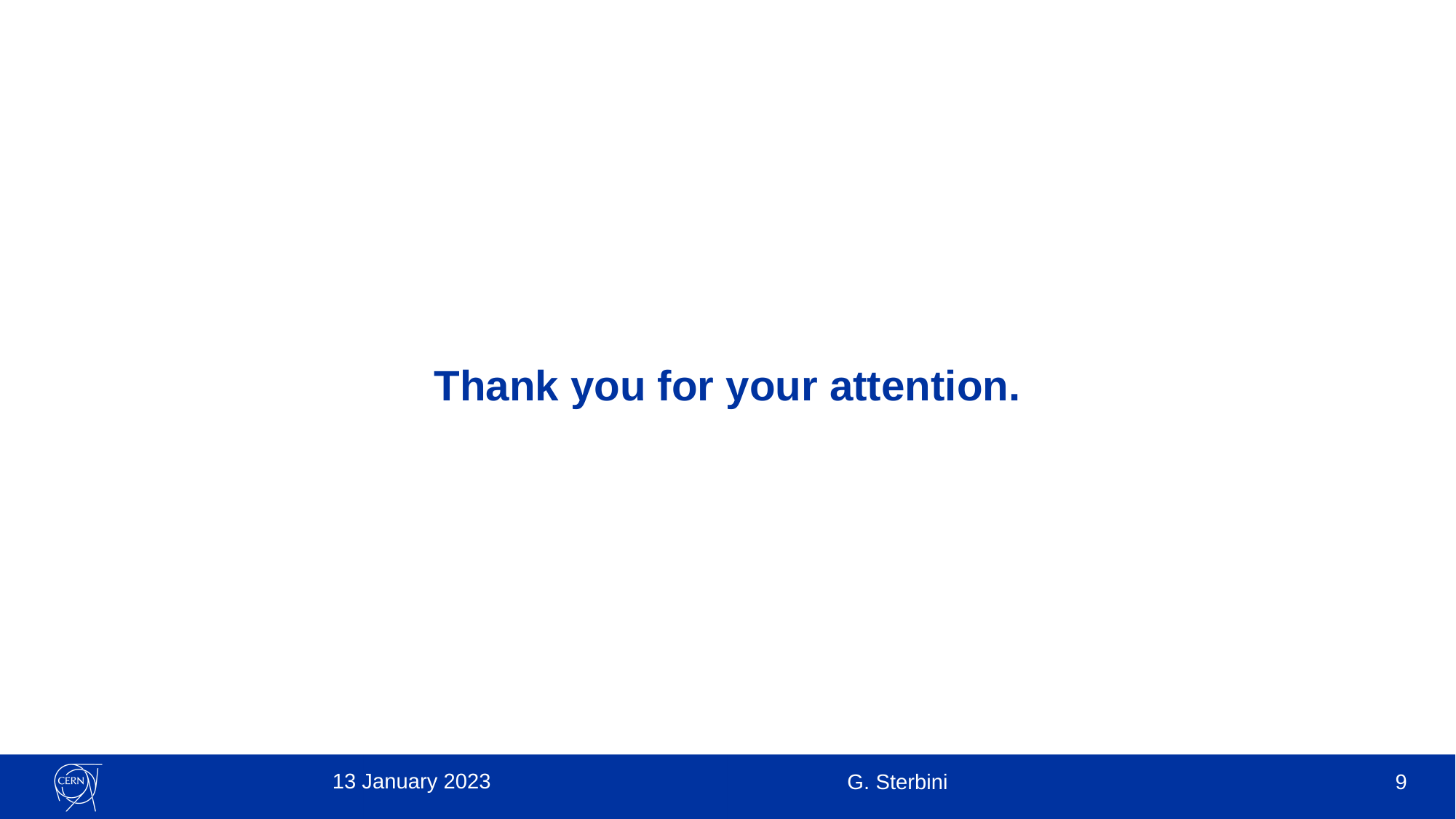

Thank you for your attention.
13 January 2023
G. Sterbini
9